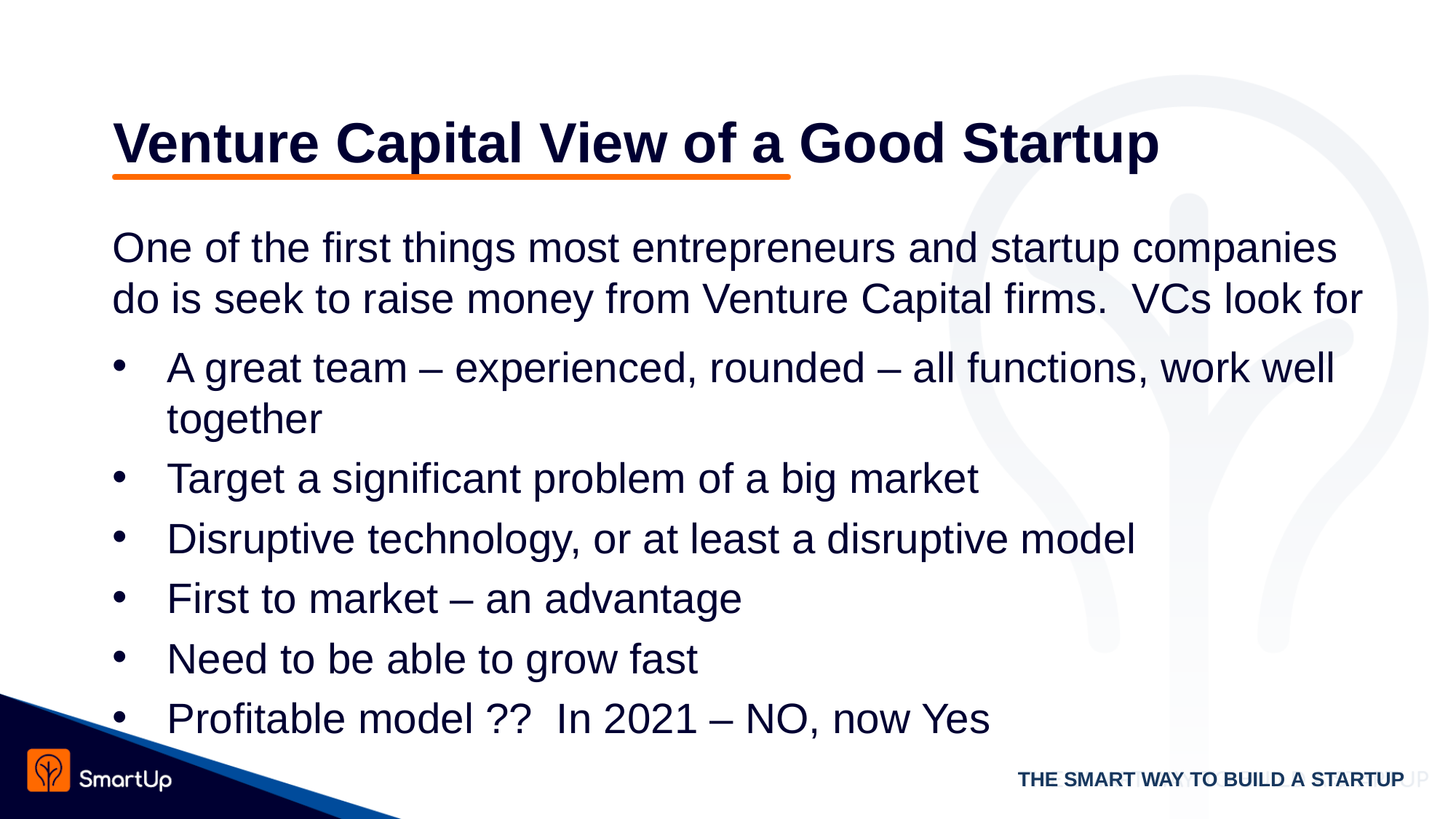

# Venture Capital View of a Good Startup
One of the first things most entrepreneurs and startup companies do is seek to raise money from Venture Capital firms.  VCs look for
A great team – experienced, rounded – all functions, work well together
Target a significant problem of a big market
Disruptive technology, or at least a disruptive model
First to market – an advantage
Need to be able to grow fast
Profitable model ??  In 2021 – NO, now Yes

THE SMART WAY TO BUILD A STARTUP